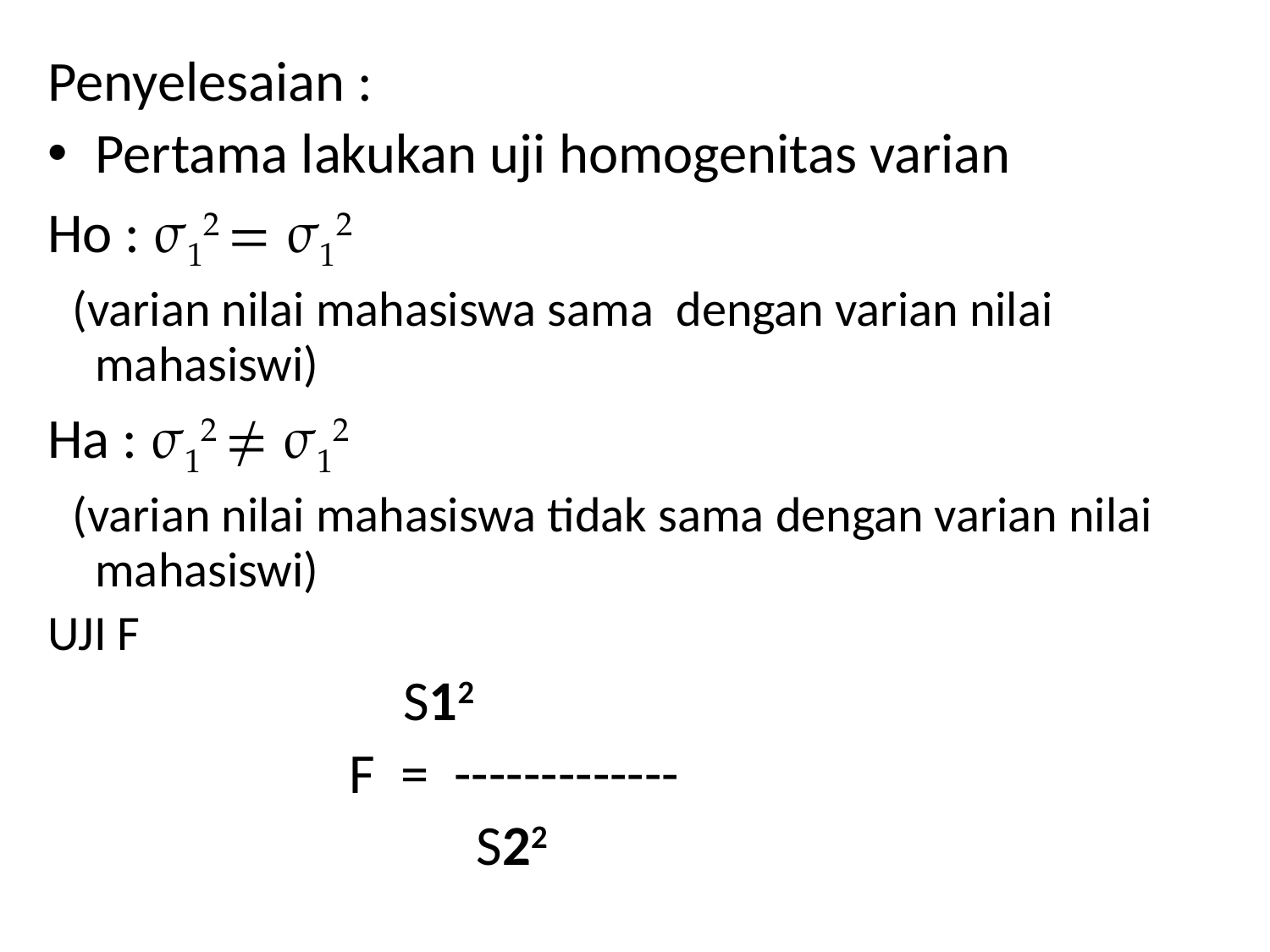

Penyelesaian :
Pertama lakukan uji homogenitas varian
Ho : σ12 = σ12
   (varian nilai mahasiswa sama  dengan varian nilai mahasiswi)
Ha : σ12 ≠ σ12
   (varian nilai mahasiswa tidak sama dengan varian nilai mahasiswi)
UJI F
                            S12
			F  =  -------------
	          		S22